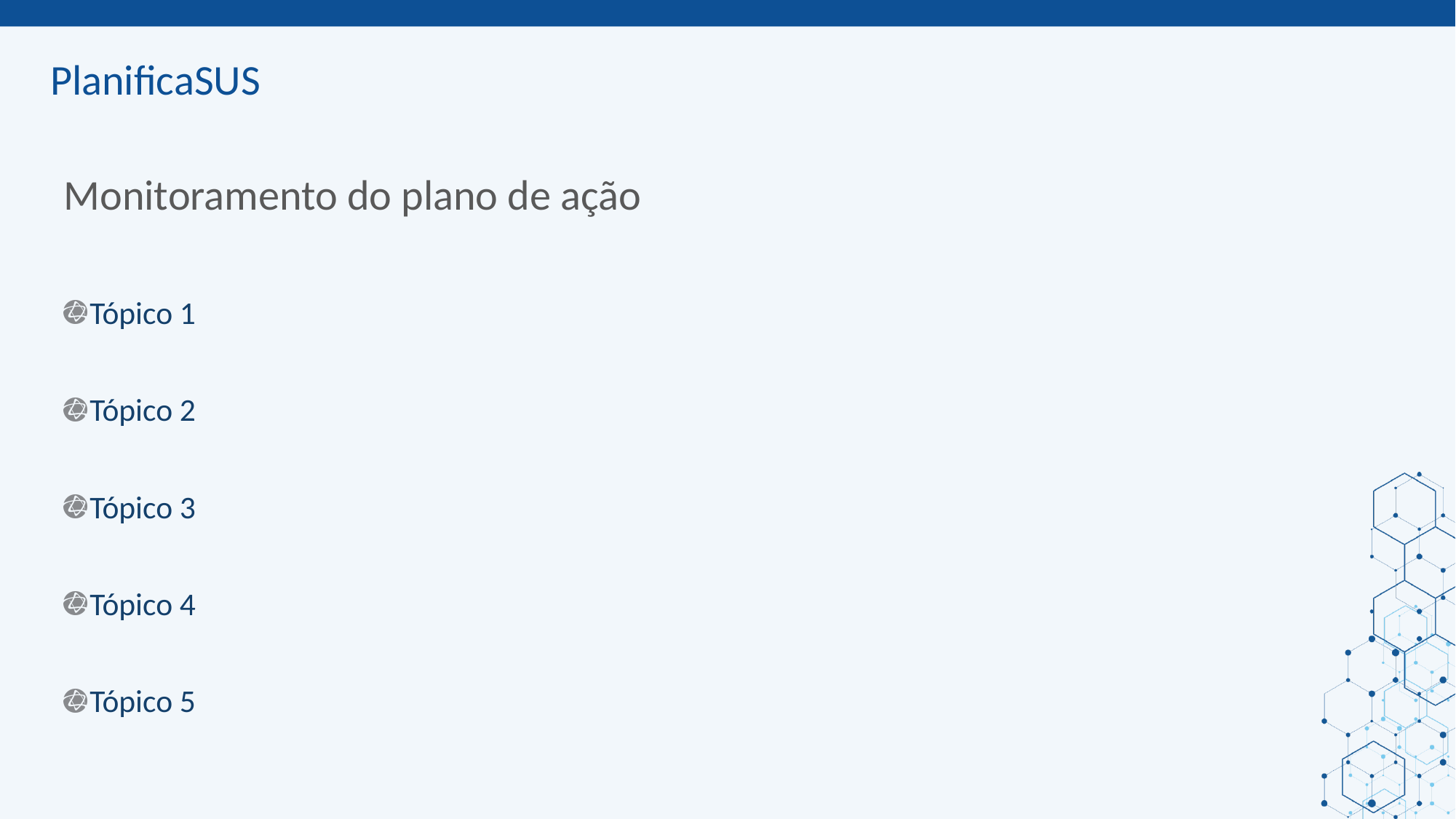

ORIENTAÇÕES:

RT estadual: Customizar slides com plano de ação local

# Monitoramento do plano de ação
Tópico 1

Tópico 2

Tópico 3

Tópico 4

Tópico 5